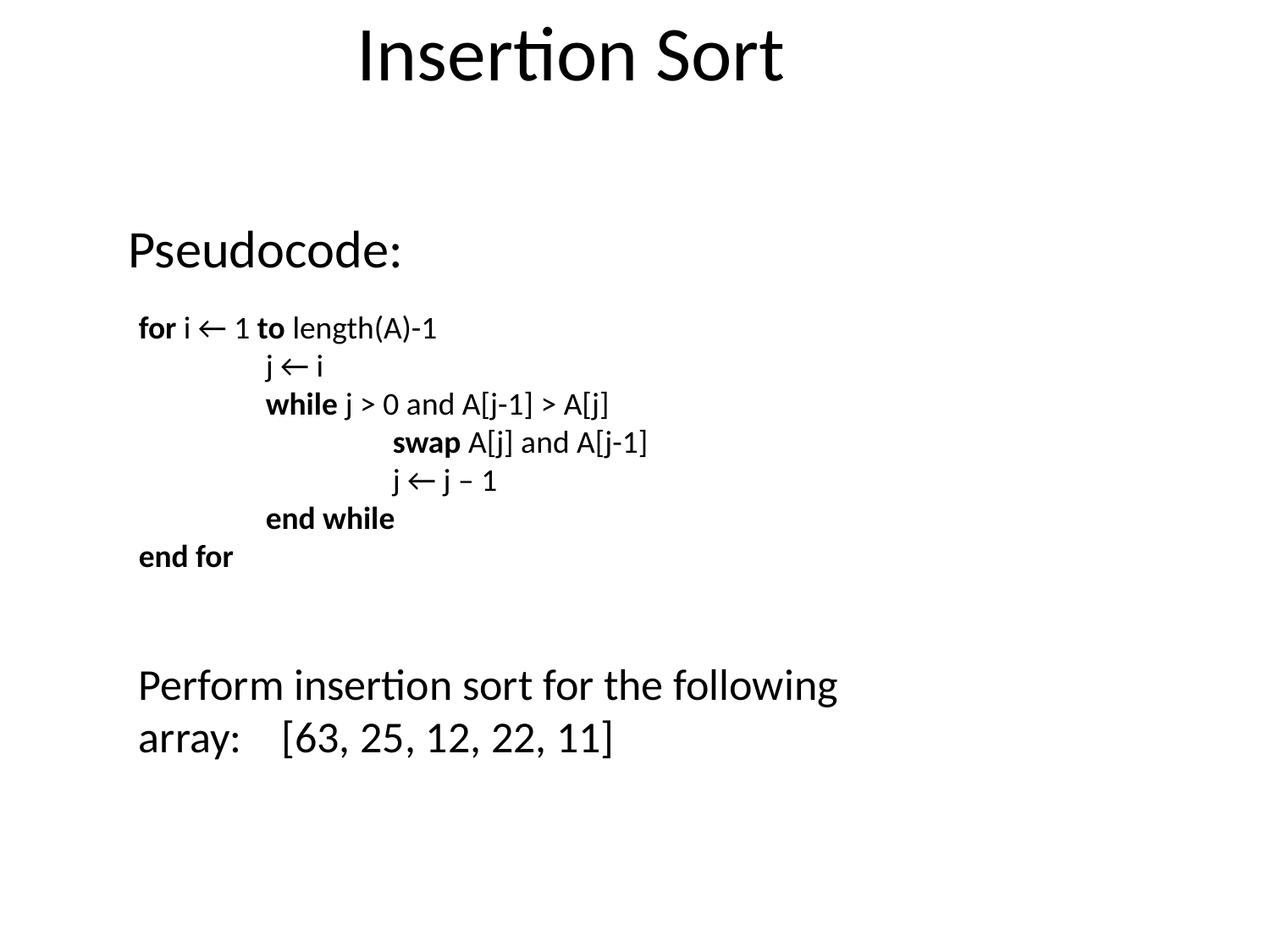

Insertion Sort
Pseudocode:
for i ← 1 to length(A)-1
	j ← i
	while j > 0 and A[j-1] > A[j]
		swap A[j] and A[j-1]
		j ← j – 1
	end while
end for
Perform insertion sort for the following array:    [63, 25, 12, 22, 11]